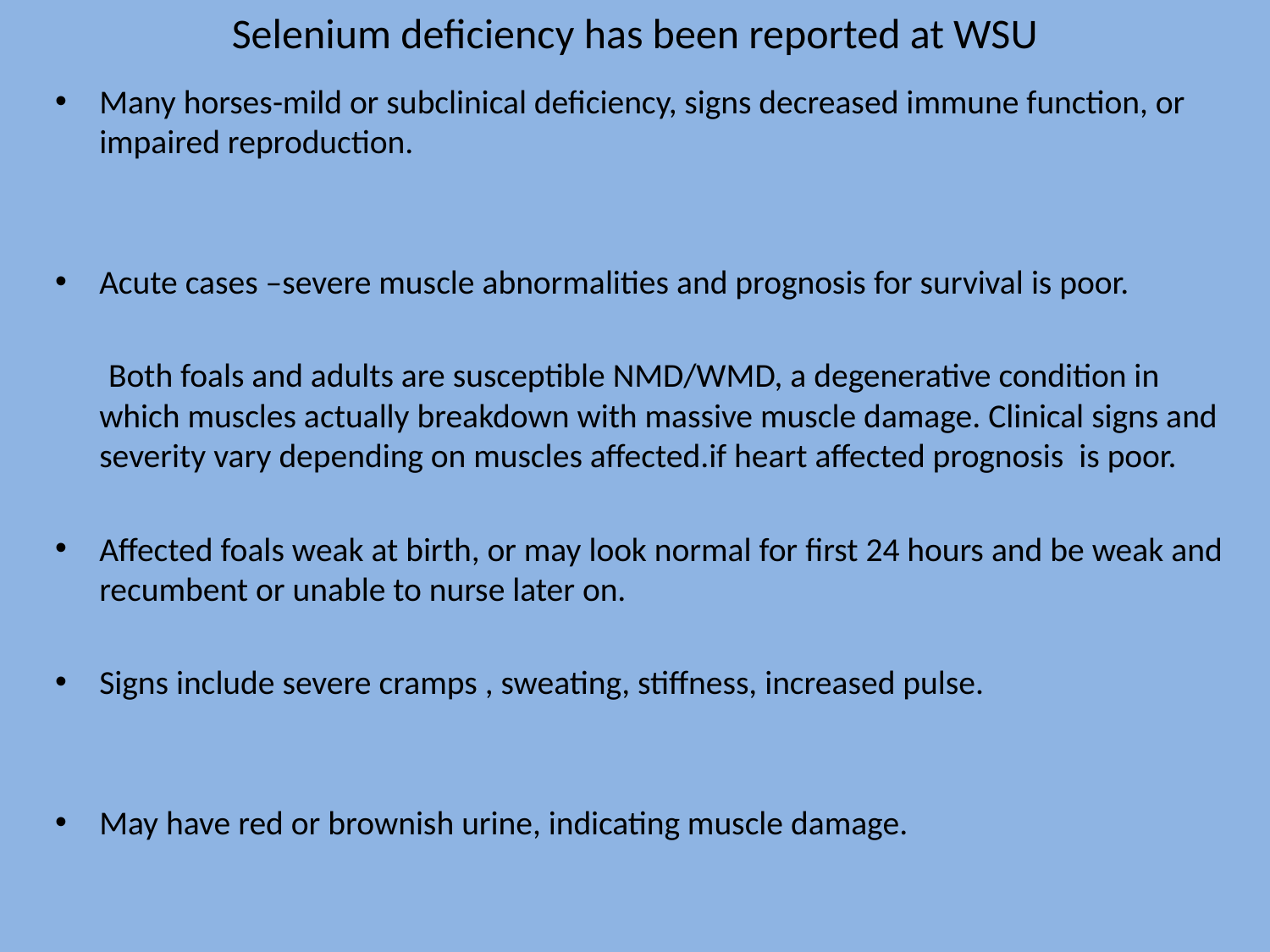

# Selenium deficiency has been reported at WSU
Many horses-mild or subclinical deficiency, signs decreased immune function, or impaired reproduction.

Acute cases –severe muscle abnormalities and prognosis for survival is poor.

       Both foals and adults are susceptible NMD/WMD, a degenerative condition in which muscles actually breakdown with massive muscle damage. Clinical signs and severity vary depending on muscles affected.if heart affected prognosis  is poor.

Affected foals weak at birth, or may look normal for first 24 hours and be weak and recumbent or unable to nurse later on.

Signs include severe cramps , sweating, stiffness, increased pulse.

May have red or brownish urine, indicating muscle damage.